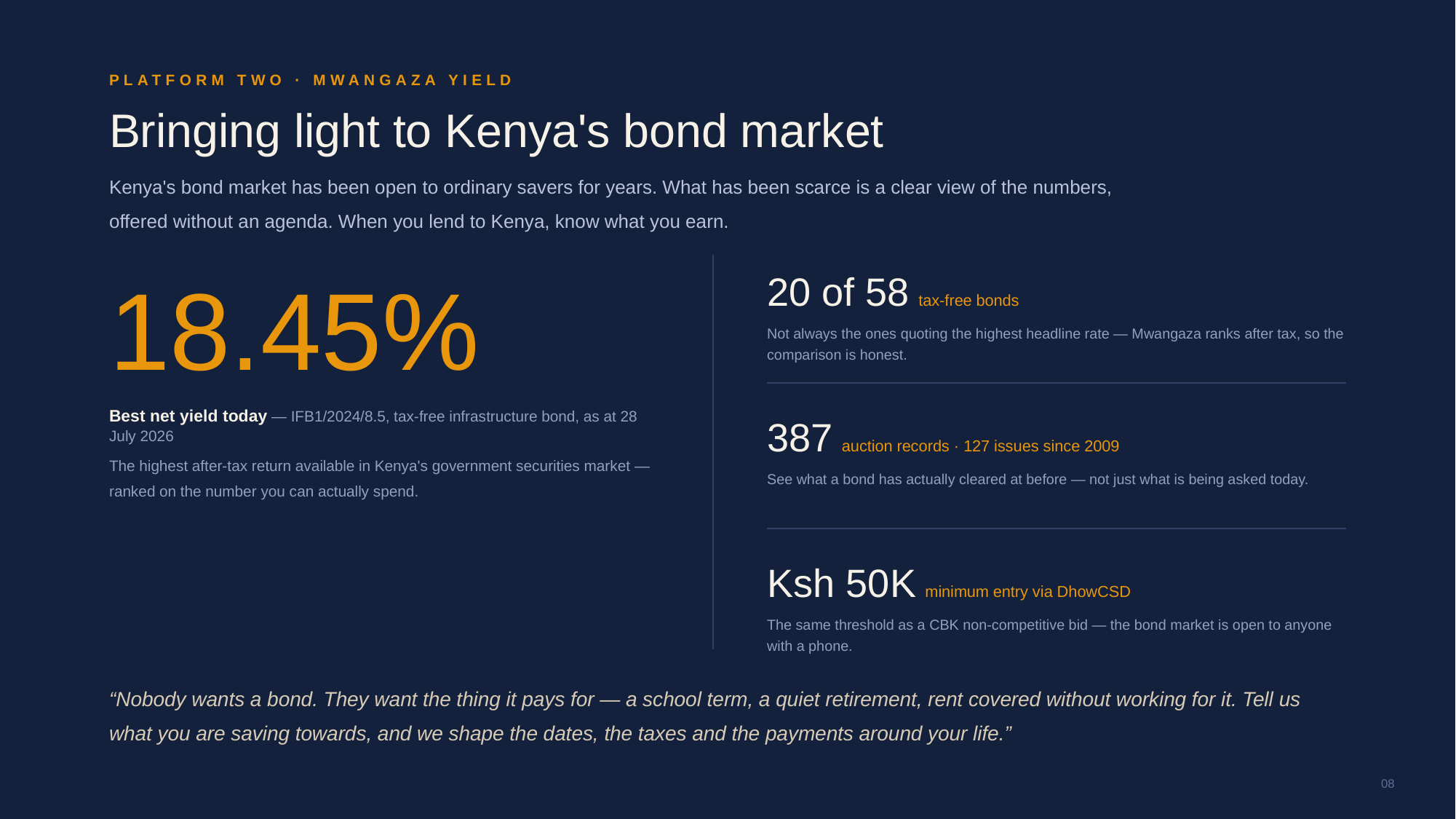

PLATFORM TWO · MWANGAZA YIELD
Bringing light to Kenya's bond market
Kenya's bond market has been open to ordinary savers for years. What has been scarce is a clear view of the numbers, offered without an agenda. When you lend to Kenya, know what you earn.
18.45%
Best net yield today — IFB1/2024/8.5, tax-free infrastructure bond, as at 28 July 2026

20 of 58  tax-free bonds
Not always the ones quoting the highest headline rate — Mwangaza ranks after tax, so the comparison is honest.

387  auction records · 127 issues since 2009
See what a bond has actually cleared at before — not just what is being asked today.
The highest after-tax return available in Kenya's government securities market — ranked on the number you can actually spend.

Ksh 50K  minimum entry via DhowCSD
The same threshold as a CBK non-competitive bid — the bond market is open to anyone with a phone.
“Nobody wants a bond. They want the thing it pays for — a school term, a quiet retirement, rent covered without working for it. Tell us what you are saving towards, and we shape the dates, the taxes and the payments around your life.”
08